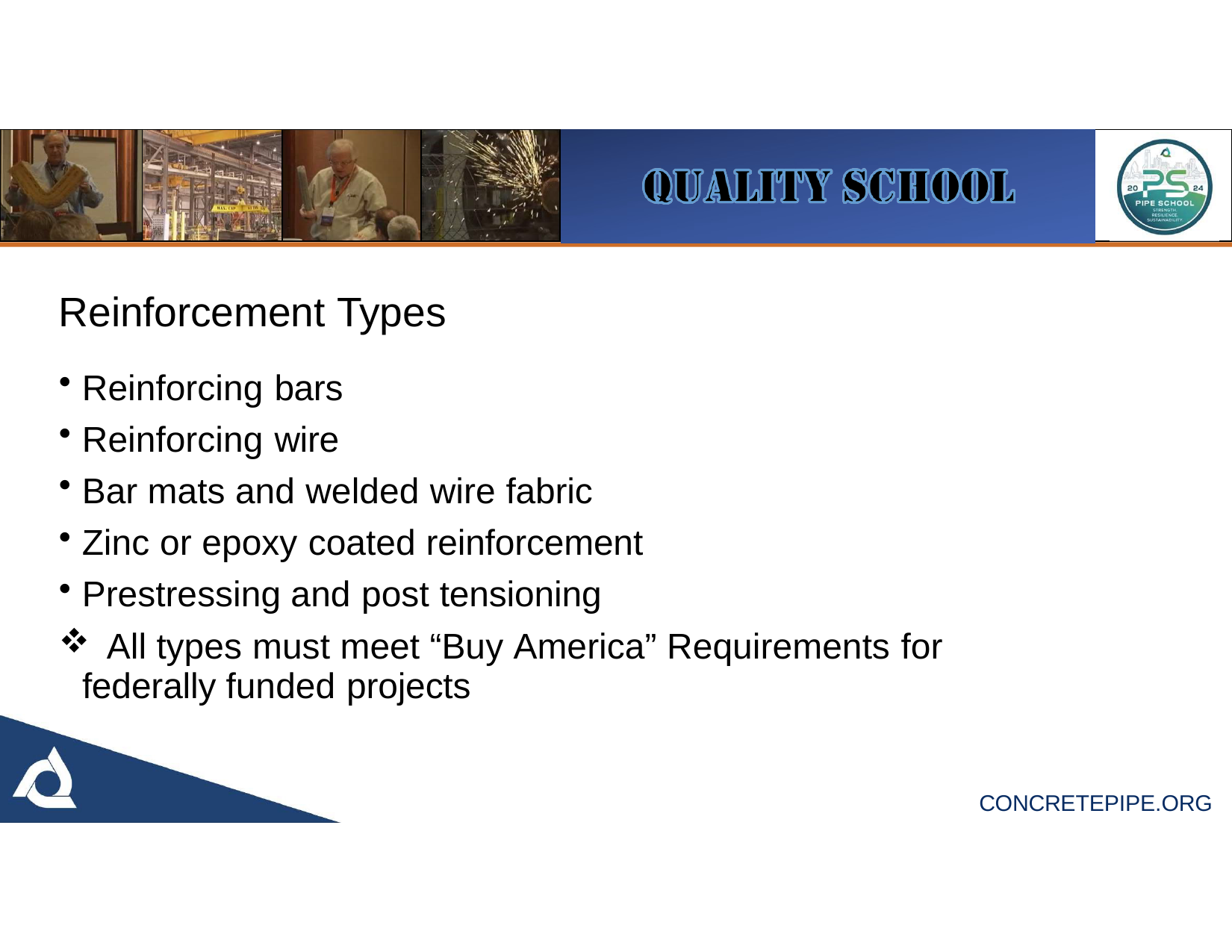

# Reinforcement Types
Reinforcing bars
Reinforcing wire
Bar mats and welded wire fabric
Zinc or epoxy coated reinforcement
Prestressing and post tensioning
	All types must meet “Buy America” Requirements for federally funded projects
CONCRETEPIPE.ORG